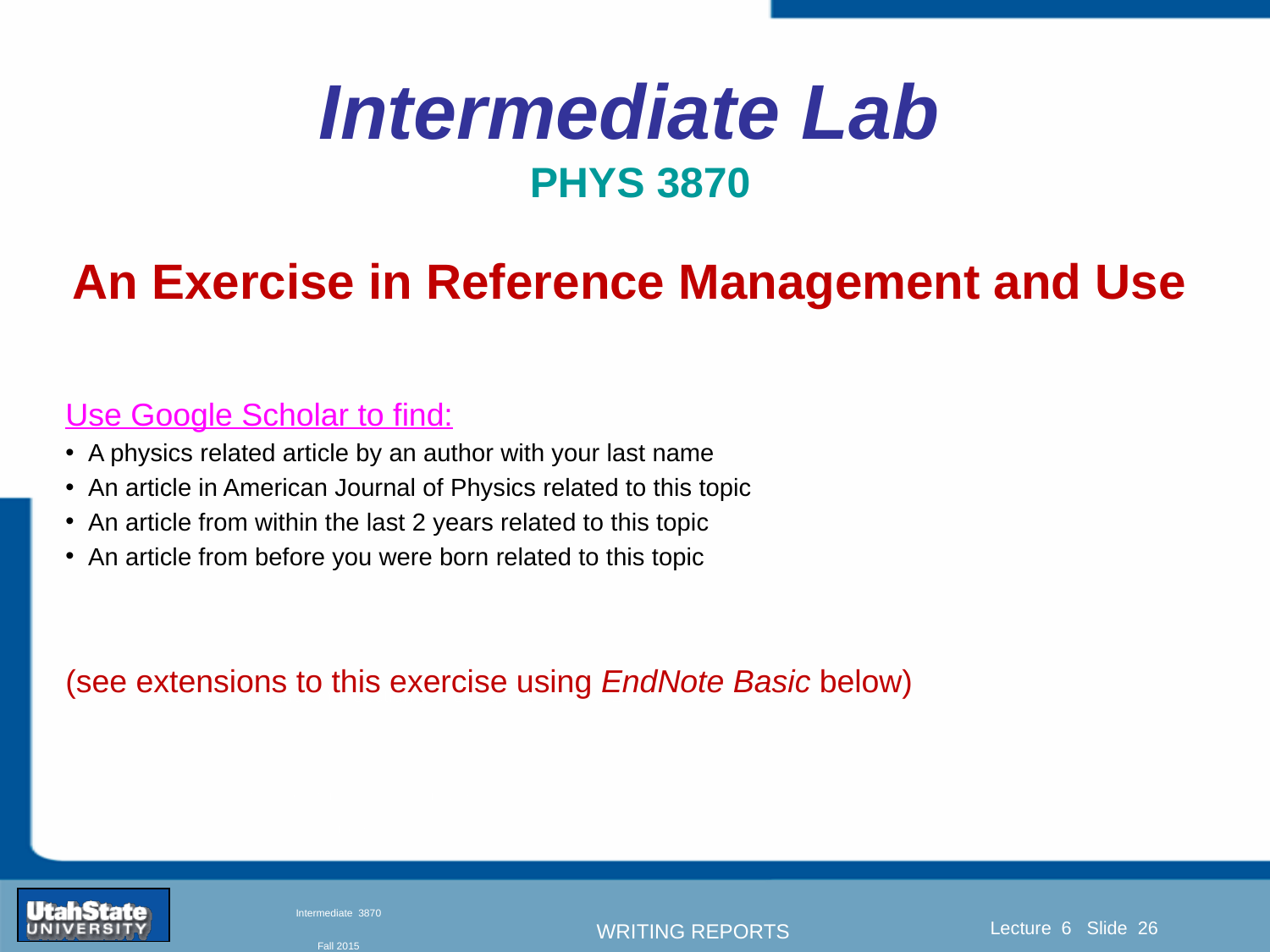

# Intermediate Lab PHYS 3870
An Exercise in Reference Management and Use

Use Google Scholar to find:
  A physics related article by an author with your last name
  An article in American Journal of Physics related to this topic
  An article from within the last 2 years related to this topic
  An article from before you were born related to this topic

(see extensions to this exercise using EndNote Basic below)